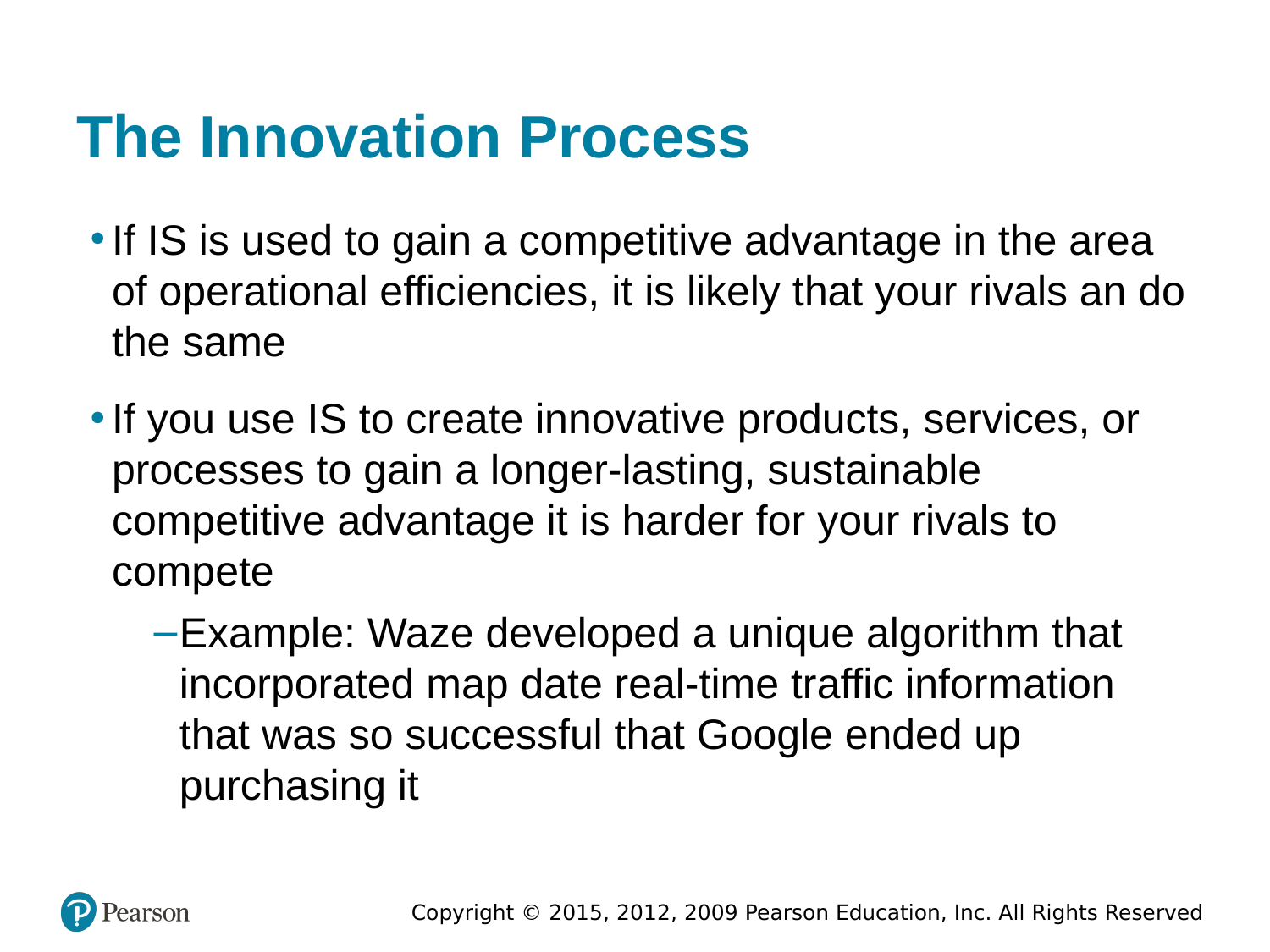

# The Innovation Process
If IS is used to gain a competitive advantage in the area of operational efficiencies, it is likely that your rivals an do the same
If you use IS to create innovative products, services, or processes to gain a longer-lasting, sustainable competitive advantage it is harder for your rivals to compete
Example: Waze developed a unique algorithm that incorporated map date real-time traffic information that was so successful that Google ended up purchasing it